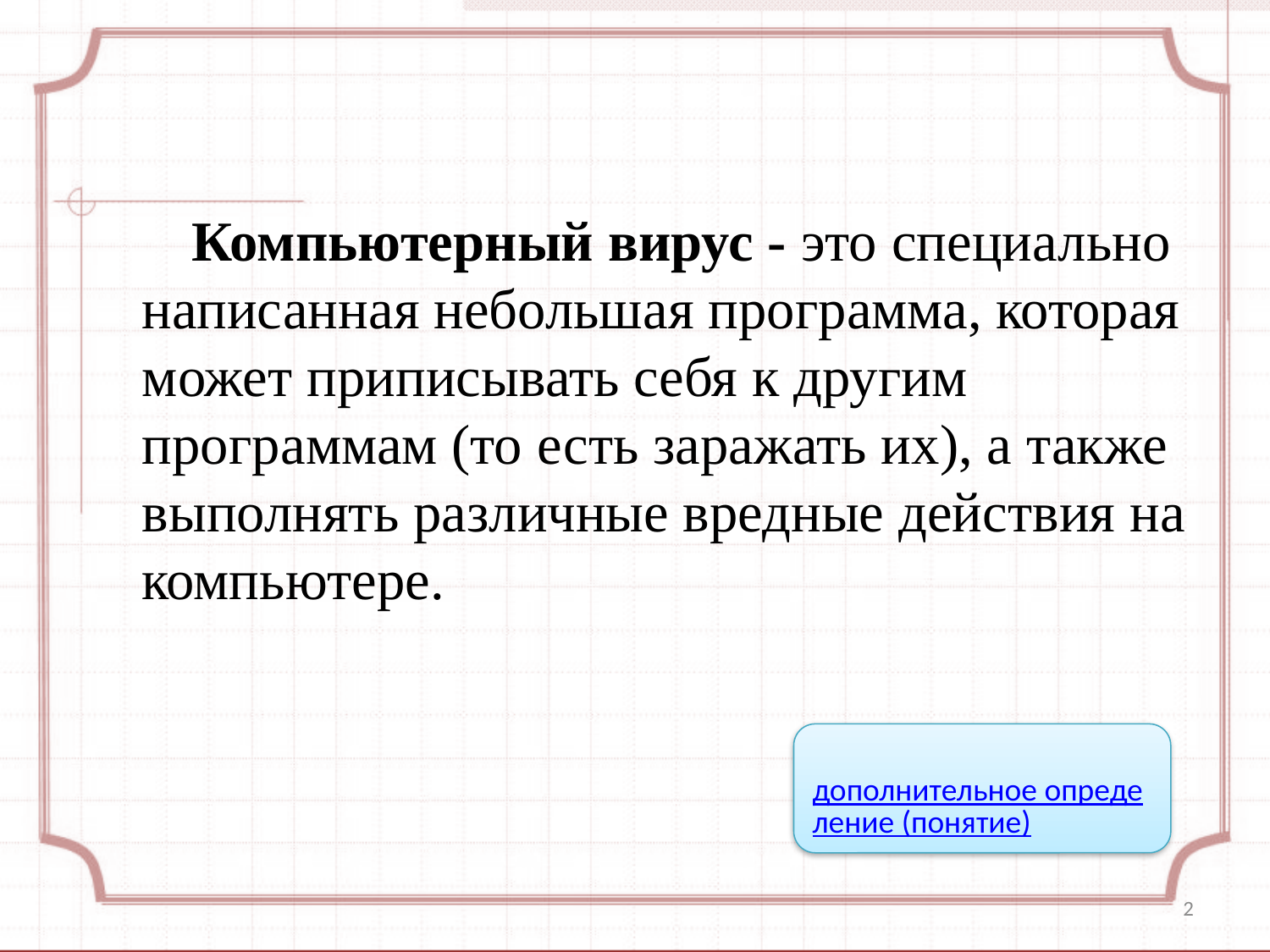

Компьютерный вирус - это специально написанная небольшая программа, которая может приписывать себя к другим программам (то есть заражать их), а также выполнять различные вредные действия на компьютере.

дополнительное определение (понятие)
2